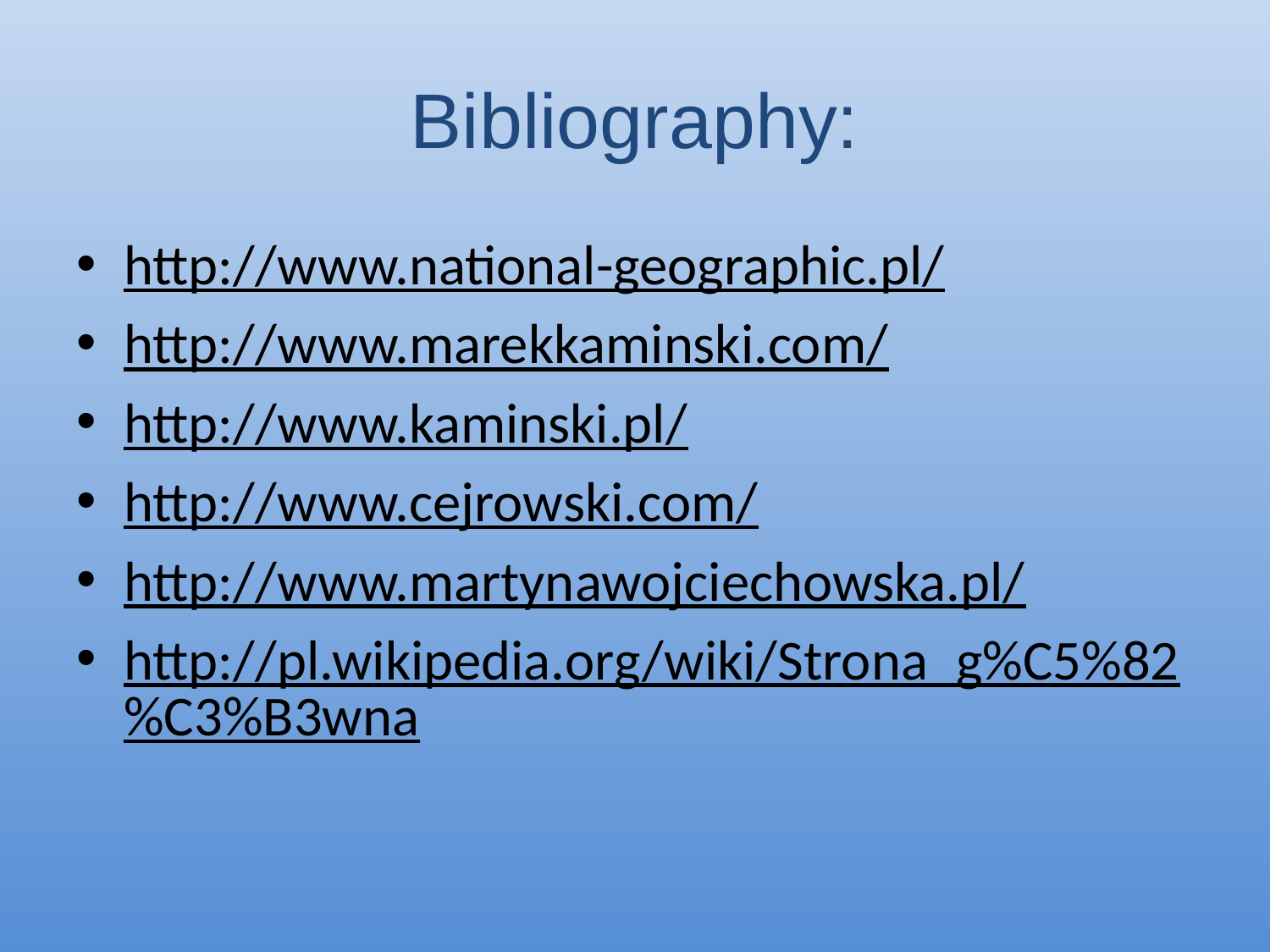

# Bibliography:
http://www.national-geographic.pl/
http://www.marekkaminski.com/
http://www.kaminski.pl/
http://www.cejrowski.com/
http://www.martynawojciechowska.pl/
http://pl.wikipedia.org/wiki/Strona_g%C5%82%C3%B3wna